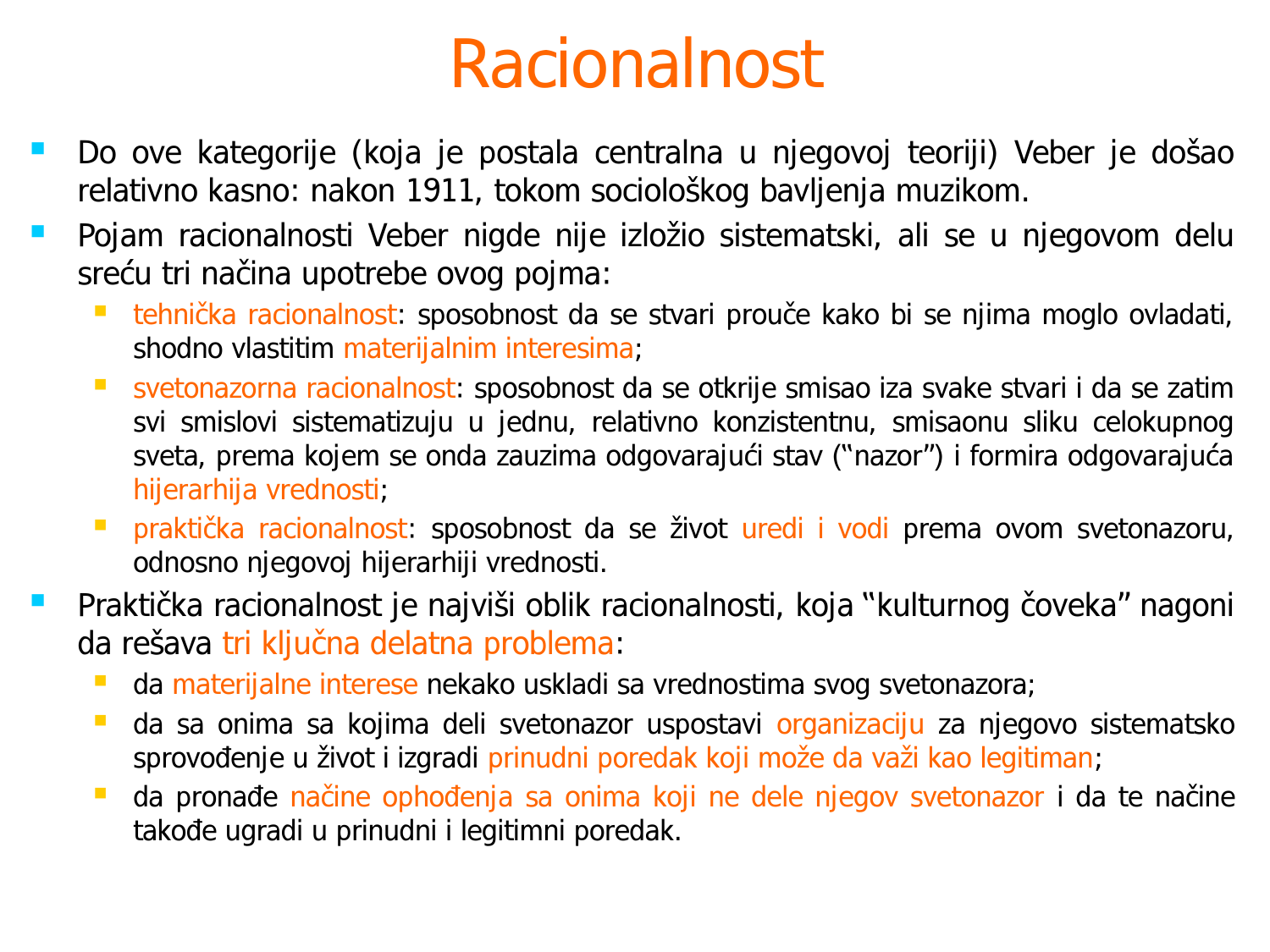

# Racionalnost
Do ove kategorije (koja je postala centralna u njegovoj teoriji) Veber je došao relativno kasno: nakon 1911, tokom sociološkog bavljenja muzikom.
Pojam racionalnosti Veber nigde nije izložio sistematski, ali se u njegovom delu sreću tri načina upotrebe ovog pojma:
tehnička racionalnost: sposobnost da se stvari prouče kako bi se njima moglo ovladati, shodno vlastitim materijalnim interesima;
svetonazorna racionalnost: sposobnost da se otkrije smisao iza svake stvari i da se zatim svi smislovi sistematizuju u jednu, relativno konzistentnu, smisaonu sliku celokupnog sveta, prema kojem se onda zauzima odgovarajući stav (“nazor”) i formira odgovarajuća hijerarhija vrednosti;
praktička racionalnost: sposobnost da se život uredi i vodi prema ovom svetonazoru, odnosno njegovoj hijerarhiji vrednosti.
Praktička racionalnost je najviši oblik racionalnosti, koja “kulturnog čoveka” nagoni da rešava tri ključna delatna problema:
da materijalne interese nekako uskladi sa vrednostima svog svetonazora;
da sa onima sa kojima deli svetonazor uspostavi organizaciju za njegovo sistematsko sprovođenje u život i izgradi prinudni poredak koji može da važi kao legitiman;
da pronađe načine ophođenja sa onima koji ne dele njegov svetonazor i da te načine takođe ugradi u prinudni i legitimni poredak.